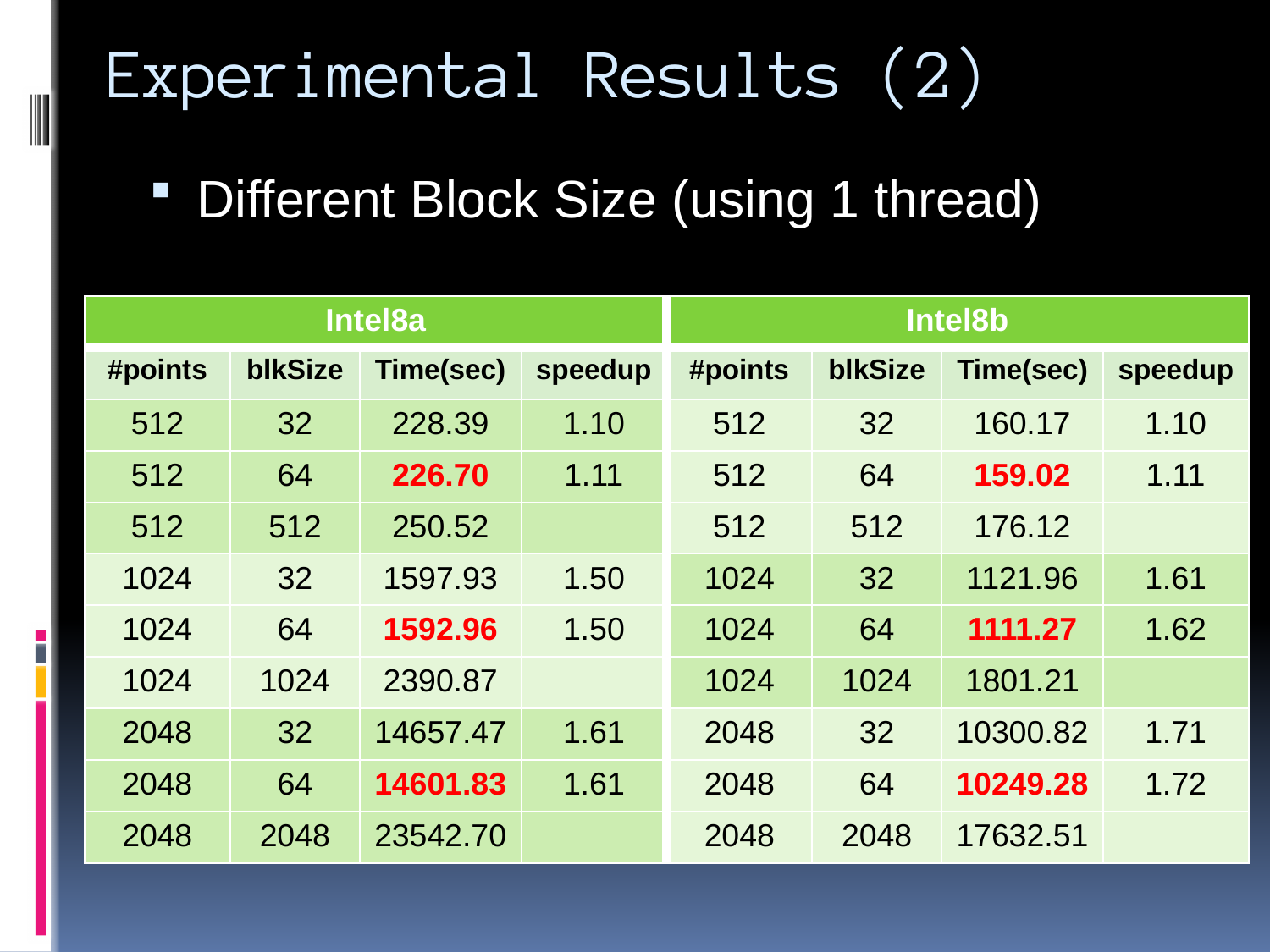

# Experimental Results (2)
Different Block Size (using 1 thread)
| Intel8a |  |  |  | Intel8b |  |  |  |
| --- | --- | --- | --- | --- | --- | --- | --- |
| #points | blkSize | Time(sec) | speedup | #points | blkSize | Time(sec) | speedup |
| 512 | 32 | 228.39 | 1.10 | 512 | 32 | 160.17 | 1.10 |
| 512 | 64 | 226.70 | 1.11 | 512 | 64 | 159.02 | 1.11 |
| 512 | 512 | 250.52 |  | 512 | 512 | 176.12 |  |
| 1024 | 32 | 1597.93 | 1.50 | 1024 | 32 | 1121.96 | 1.61 |
| 1024 | 64 | 1592.96 | 1.50 | 1024 | 64 | 1111.27 | 1.62 |
| 1024 | 1024 | 2390.87 |  | 1024 | 1024 | 1801.21 |  |
| 2048 | 32 | 14657.47 | 1.61 | 2048 | 32 | 10300.82 | 1.71 |
| 2048 | 64 | 14601.83 | 1.61 | 2048 | 64 | 10249.28 | 1.72 |
| 2048 | 2048 | 23542.70 |  | 2048 | 2048 | 17632.51 |  |